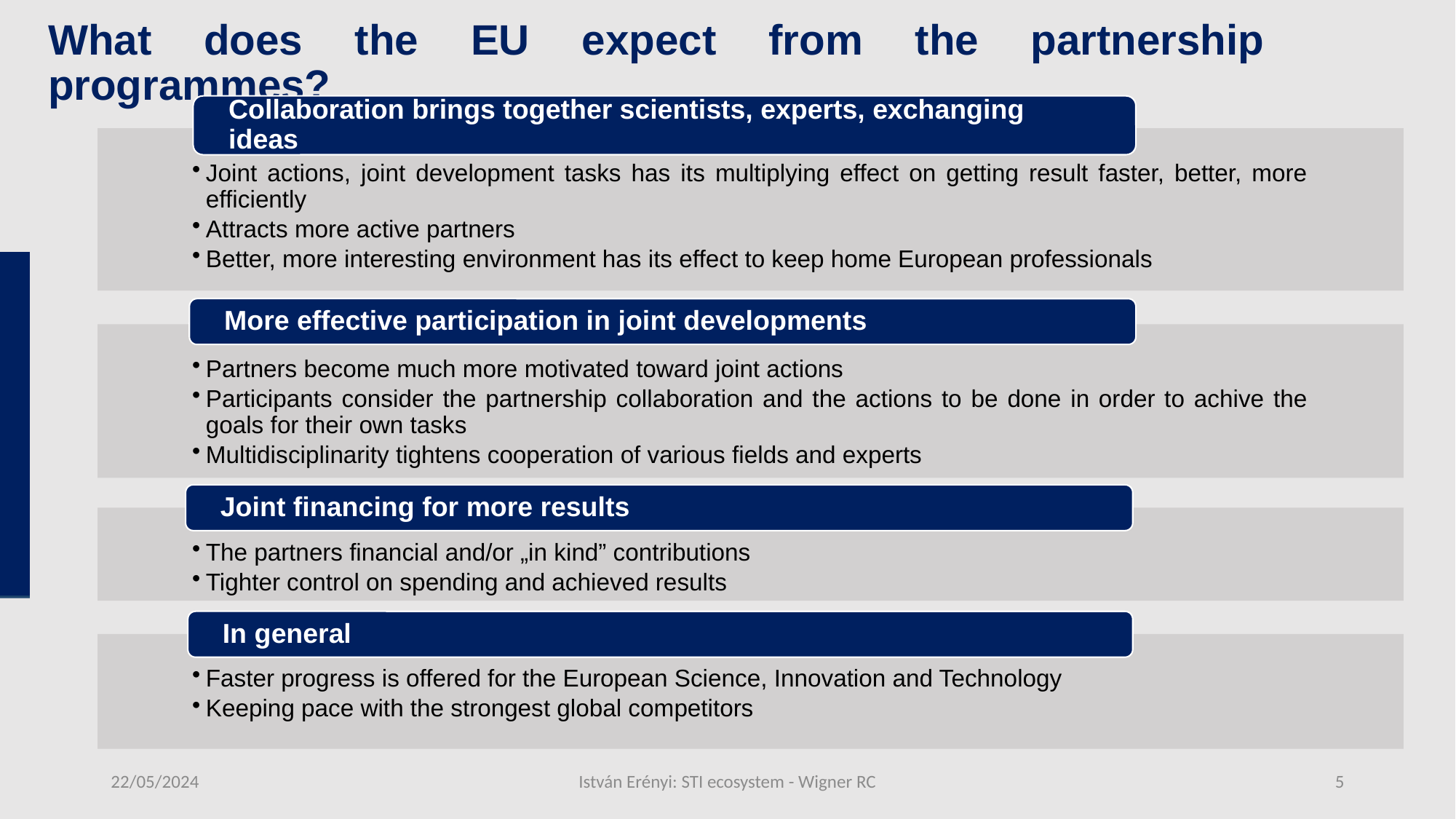

What does the EU expect from the partnership programmes?

Collaboration brings together scientists, experts, exchanging ideas

Joint actions, joint development tasks has its multiplying effect on getting result faster, better, more efficiently
Attracts more active partners
Better, more interesting environment has its effect to keep home European professionals

More effective participation in joint developments

Partners become much more motivated toward joint actions
Participants consider the partnership collaboration and the actions to be done in order to achive the goals for their own tasks
Multidisciplinarity tightens cooperation of various fields and experts

Joint financing for more results

The partners financial and/or „in kind” contributions
Tighter control on spending and achieved results

In general

Faster progress is offered for the European Science, Innovation and Technology
Keeping pace with the strongest global competitors
22/05/2024
István Erényi: STI ecosystem - Wigner RC
5